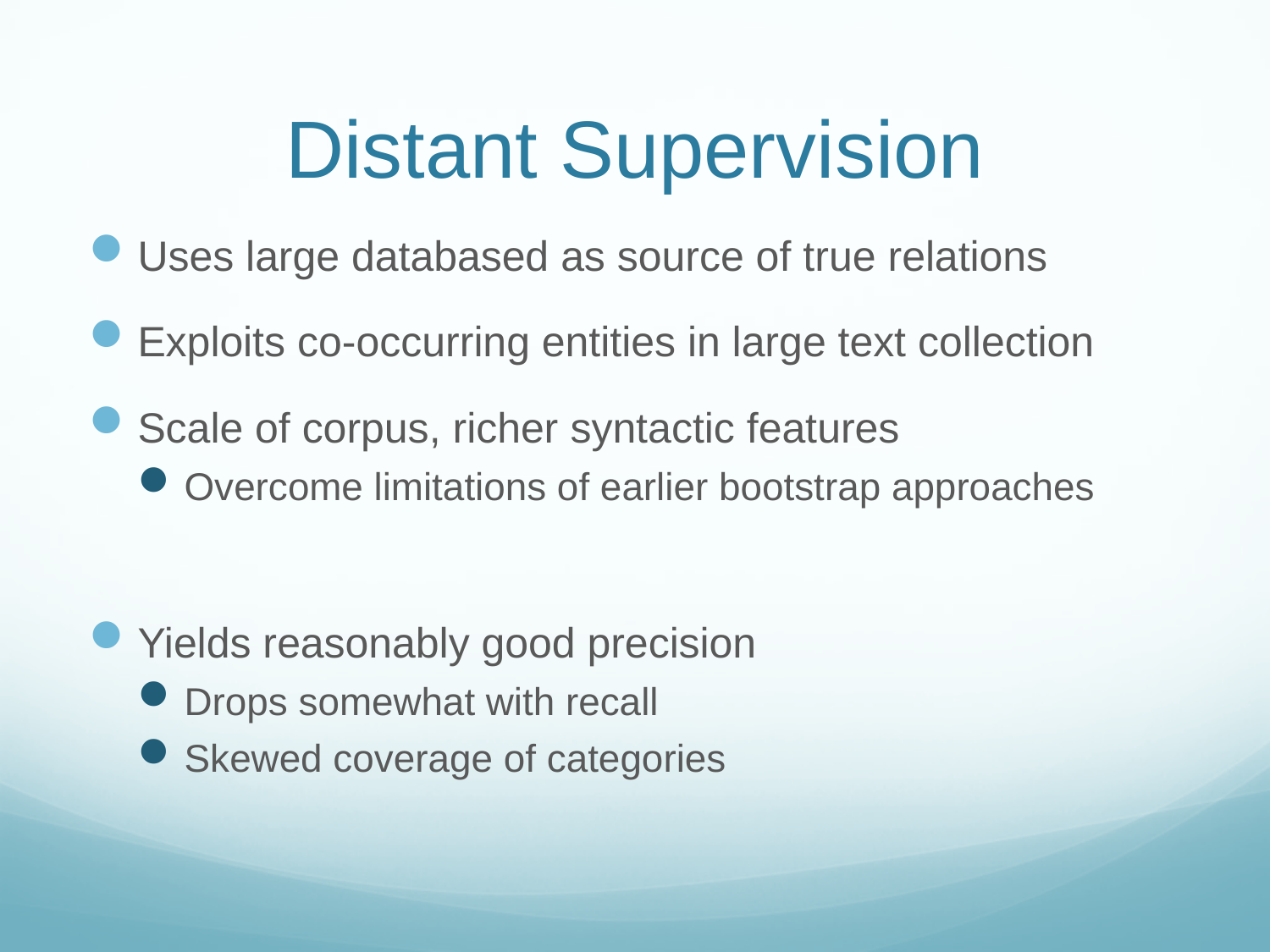

# Distant Supervision
Uses large databased as source of true relations
Exploits co-occurring entities in large text collection
Scale of corpus, richer syntactic features
Overcome limitations of earlier bootstrap approaches

Yields reasonably good precision
Drops somewhat with recall
Skewed coverage of categories